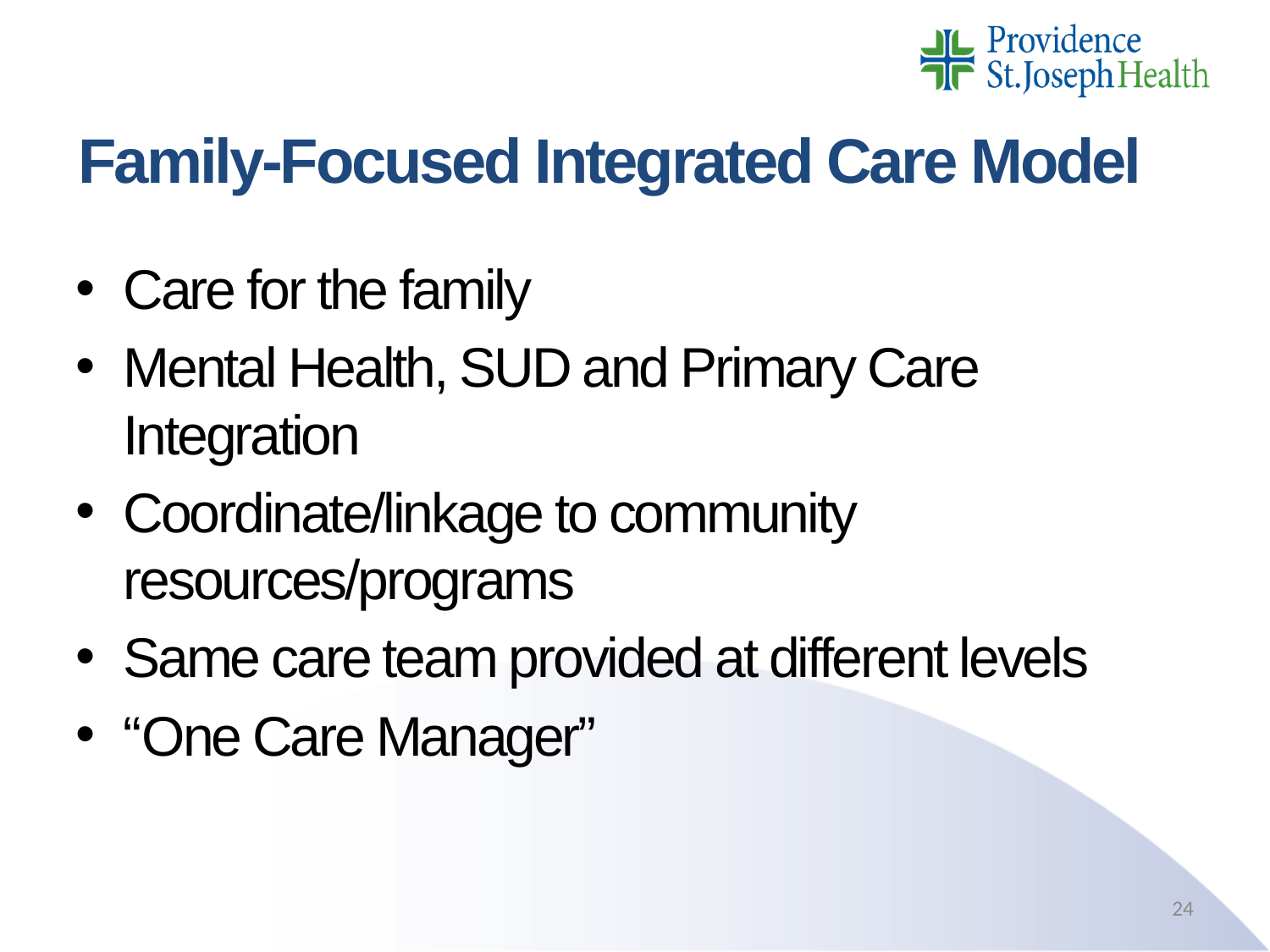

# Family-Focused Integrated Care Model
Care for the family
Mental Health, SUD and Primary Care Integration
Coordinate/linkage to community resources/programs
Same care team provided at different levels
“One Care Manager”
24